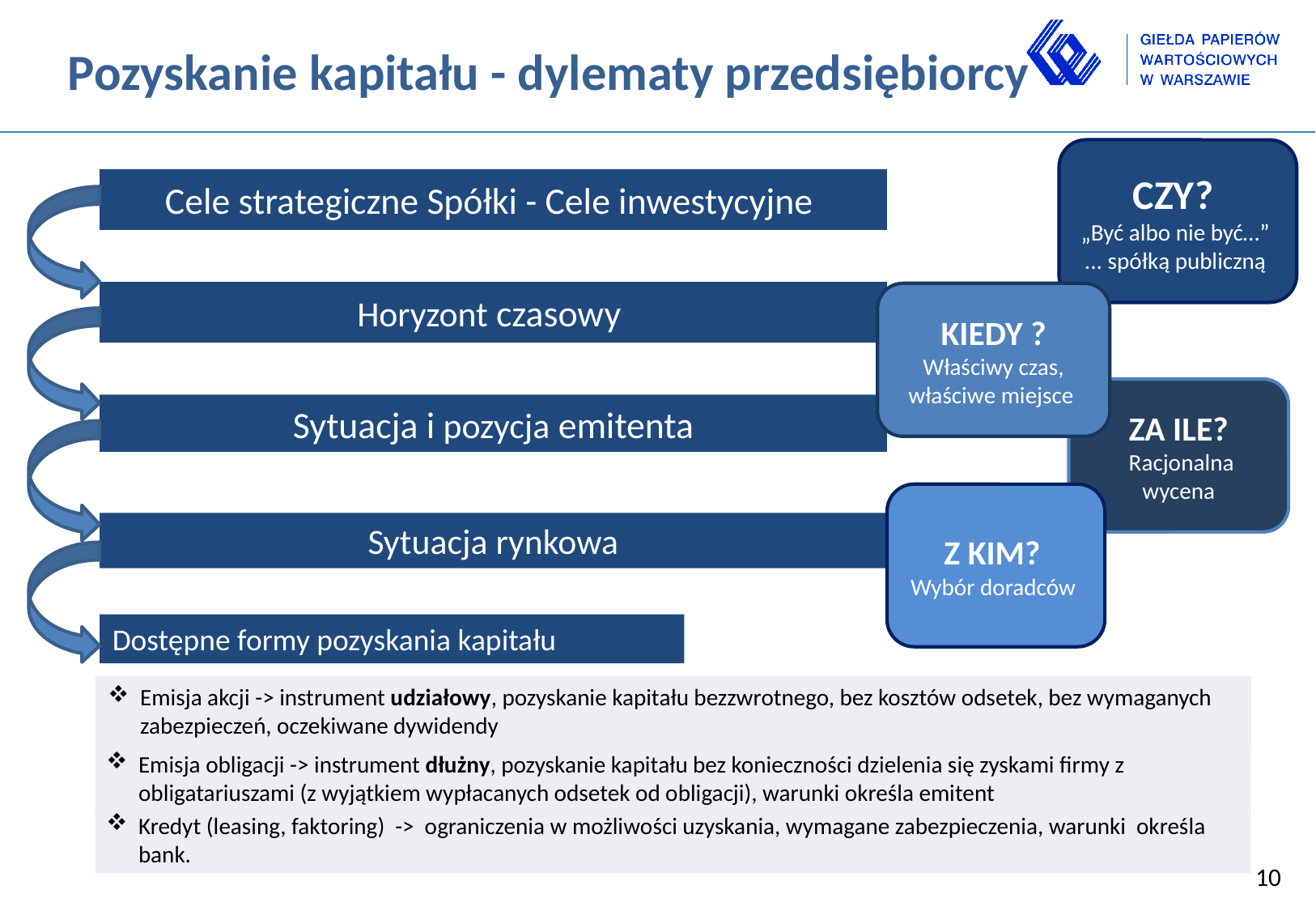

Pozyskanie kapitału - dylematy przedsiębiorcy
CZY?
„Być albo nie być…”
... spółką publiczną
Cele strategiczne Spółki - Cele inwestycyjne

Horyzont czasowy
KIEDY ?
Właściwy czas, właściwe miejsce

ZA ILE?
 Racjonalna wycena
Sytuacja i pozycja emitenta

Z KIM?
Wybór doradców
Sytuacja rynkowa

Dostępne formy pozyskania kapitału

Emisja akcji -> instrument udziałowy, pozyskanie kapitału bezzwrotnego, bez kosztów odsetek, bez wymaganych zabezpieczeń, oczekiwane dywidendy
Emisja obligacji -> instrument dłużny, pozyskanie kapitału bez konieczności dzielenia się zyskami firmy z obligatariuszami (z wyjątkiem wypłacanych odsetek od obligacji), warunki określa emitent
Kredyt (leasing, faktoring)  ->  ograniczenia w możliwości uzyskania, wymagane zabezpieczenia, warunki  określa bank.
10